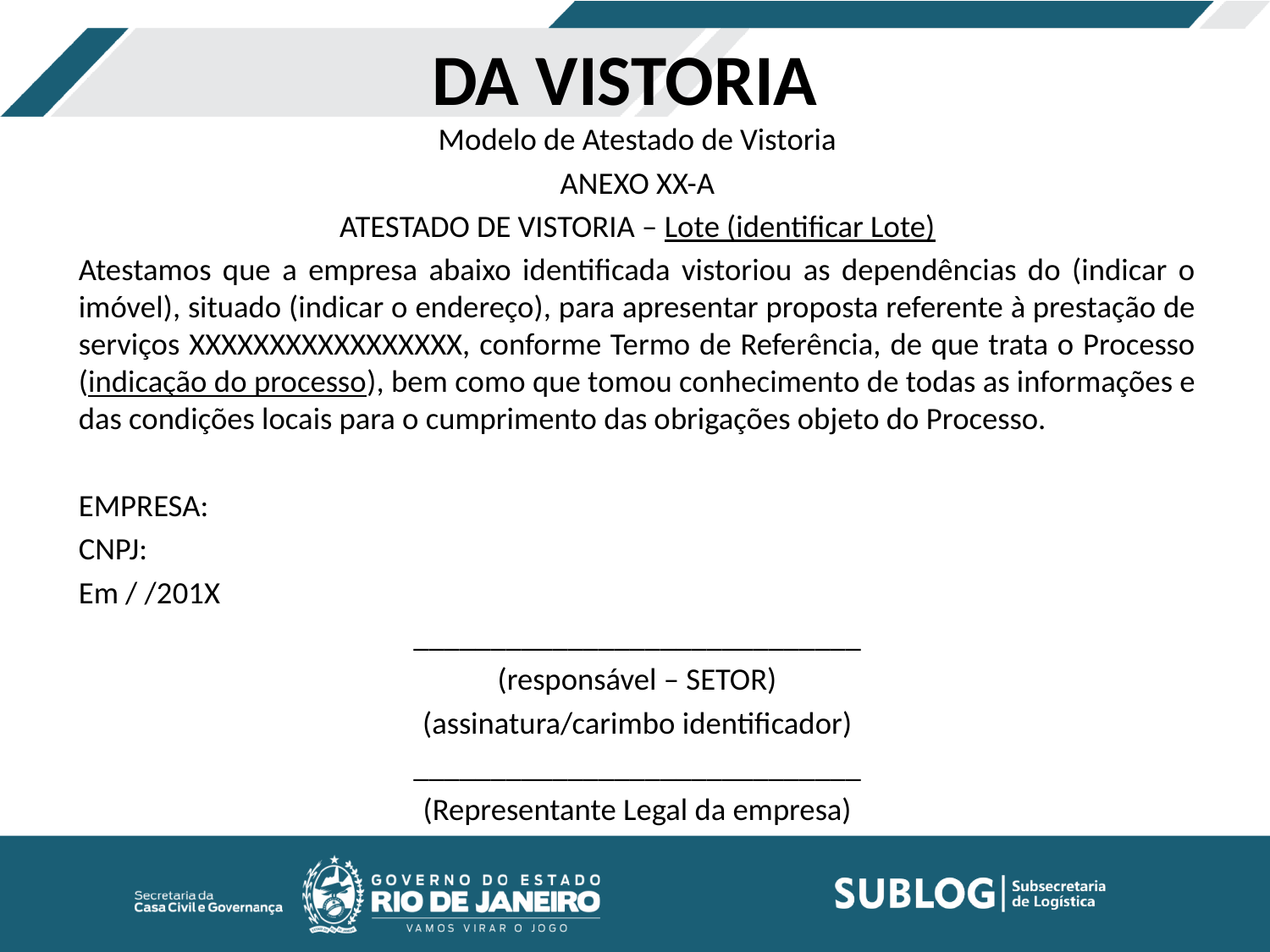

# DA VISTORIA
Modelo de Atestado de Vistoria
ANEXO XX-A
ATESTADO DE VISTORIA – Lote (identificar Lote)
Atestamos que a empresa abaixo identificada vistoriou as dependências do (indicar o imóvel), situado (indicar o endereço), para apresentar proposta referente à prestação de serviços XXXXXXXXXXXXXXXXX, conforme Termo de Referência, de que trata o Processo (indicação do processo), bem como que tomou conhecimento de todas as informações e das condições locais para o cumprimento das obrigações objeto do Processo.

EMPRESA:
CNPJ:
Em / /201X
_____________________________
(responsável – SETOR)
(assinatura/carimbo identificador)
_____________________________
(Representante Legal da empresa)